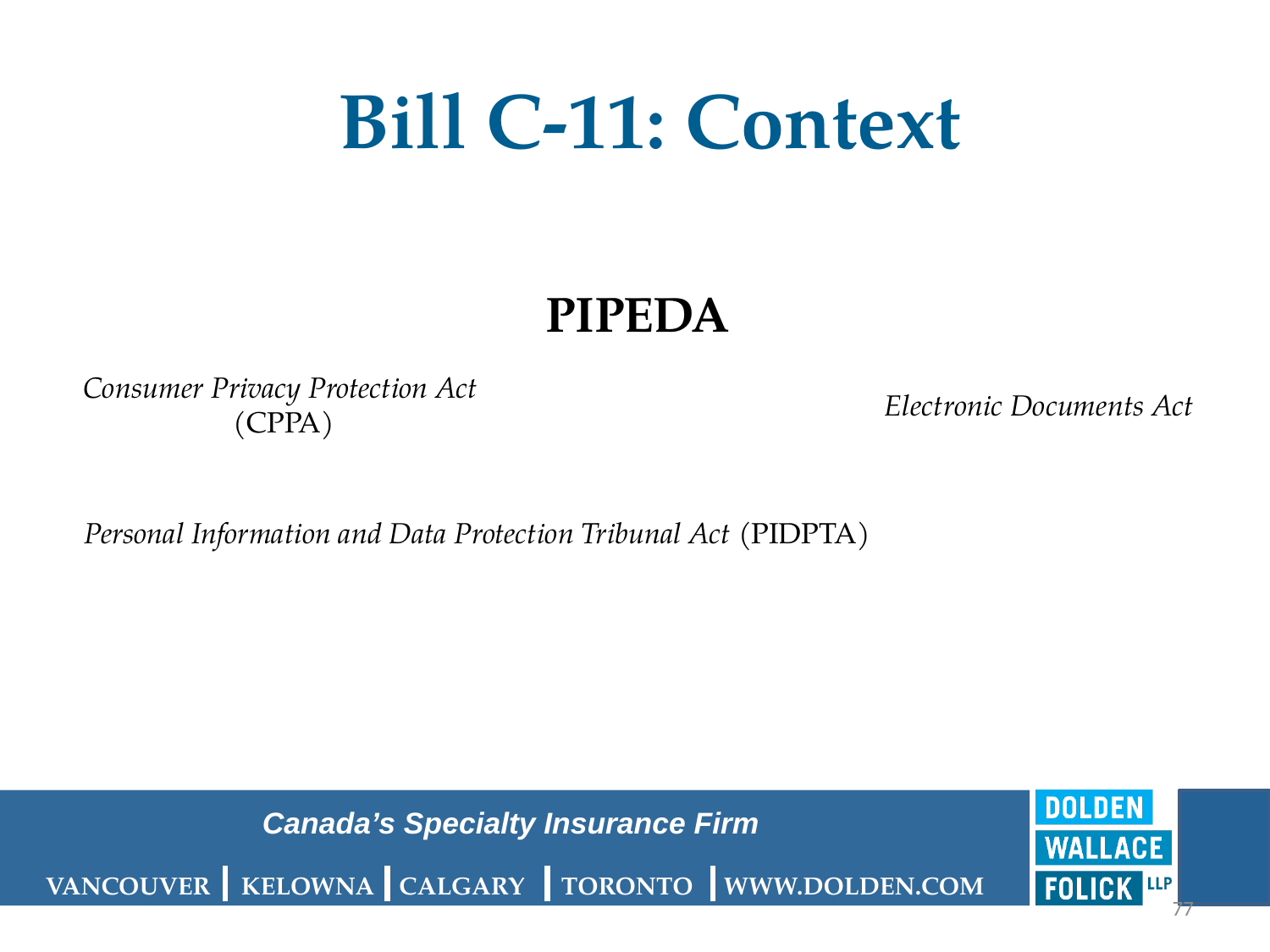

# Bill C-11: Context
PIP
EDA
Consumer Privacy Protection Act
(CPPA)
Electronic Documents Act
Personal Information and Data Protection Tribunal Act (PIDPTA)

77